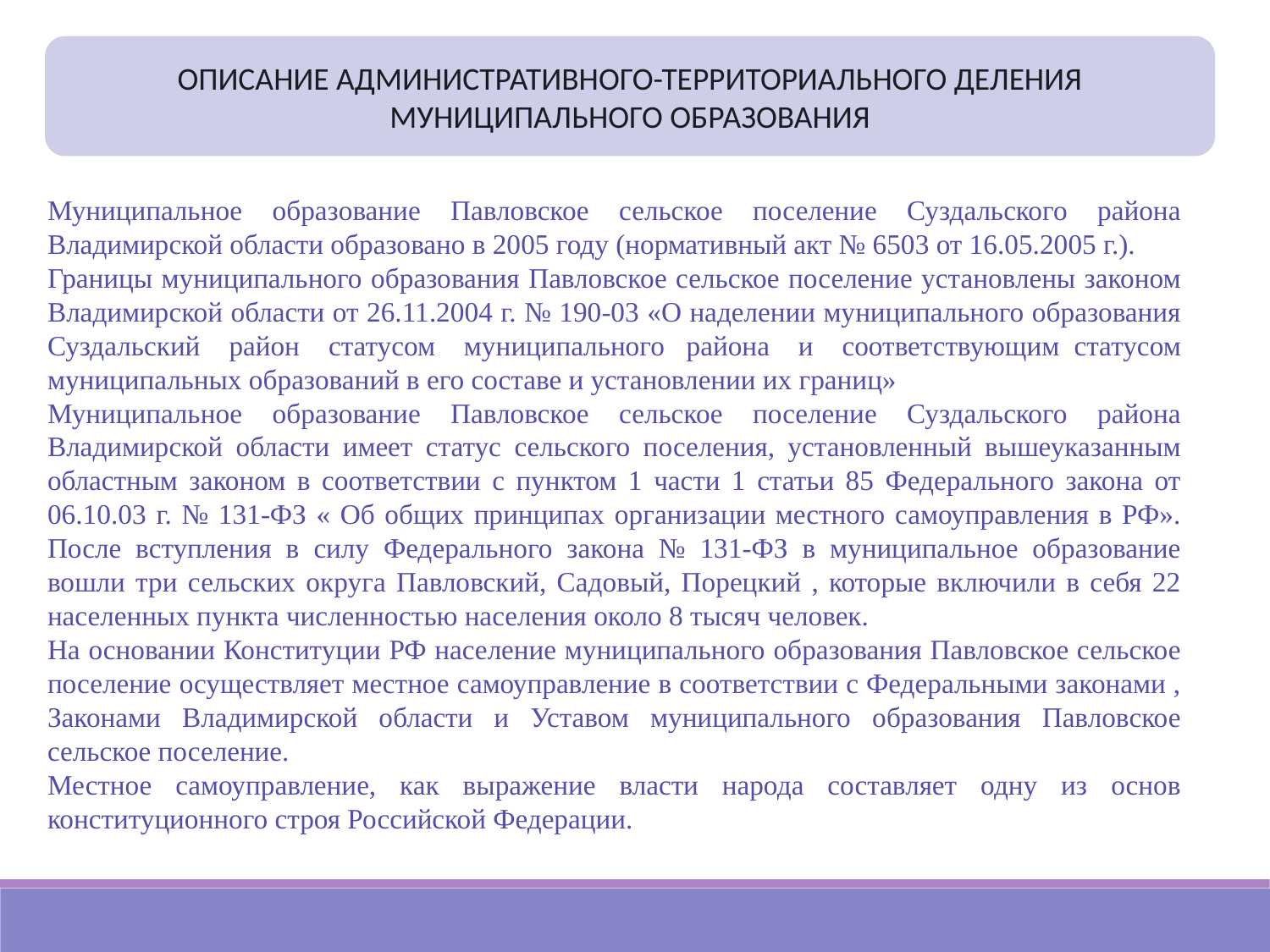

ОПИСАНИЕ АДМИНИСТРАТИВНОГО-ТЕРРИТОРИАЛЬНОГО ДЕЛЕНИЯ МУНИЦИПАЛЬНОГО ОБРАЗОВАНИЯ
Муниципальное   образование   Павловское   сельское   поселение   Суздальского   района Владимирской области образовано в 2005 году (нормативный акт № 6503 от 16.05.2005 г.).
Границы муниципального образования Павловское сельское поселение установлены законом Владимирской области от 26.11.2004 г. № 190-03 «О наделении муниципального образования Суздальский   район   статусом   муниципального  района   и   соответствующим статусом муниципальных образований в его составе и установлении их границ»
Муниципальное образование Павловское сельское поселение Суздальского района Владимирской области имеет статус сельского поселения, установленный вышеуказанным областным законом в соответствии с пунктом 1 части 1 статьи 85 Федерального закона от 06.10.03 г. № 131-ФЗ « Об общих принципах организации местного самоуправления в РФ». После вступления в силу Федерального закона № 131-ФЗ в муниципальное образование вошли три сельских округа Павловский, Садовый, Порецкий , которые включили в себя 22 населенных пункта численностью населения около 8 тысяч человек.
На основании Конституции РФ население муниципального образования Павловское сельское поселение осуществляет местное самоуправление в соответствии с Федеральными законами , Законами Владимирской области и Уставом муниципального образования Павловское сельское поселение.
Местное самоуправление, как выражение власти народа составляет одну из основ конституционного строя Российской Федерации.